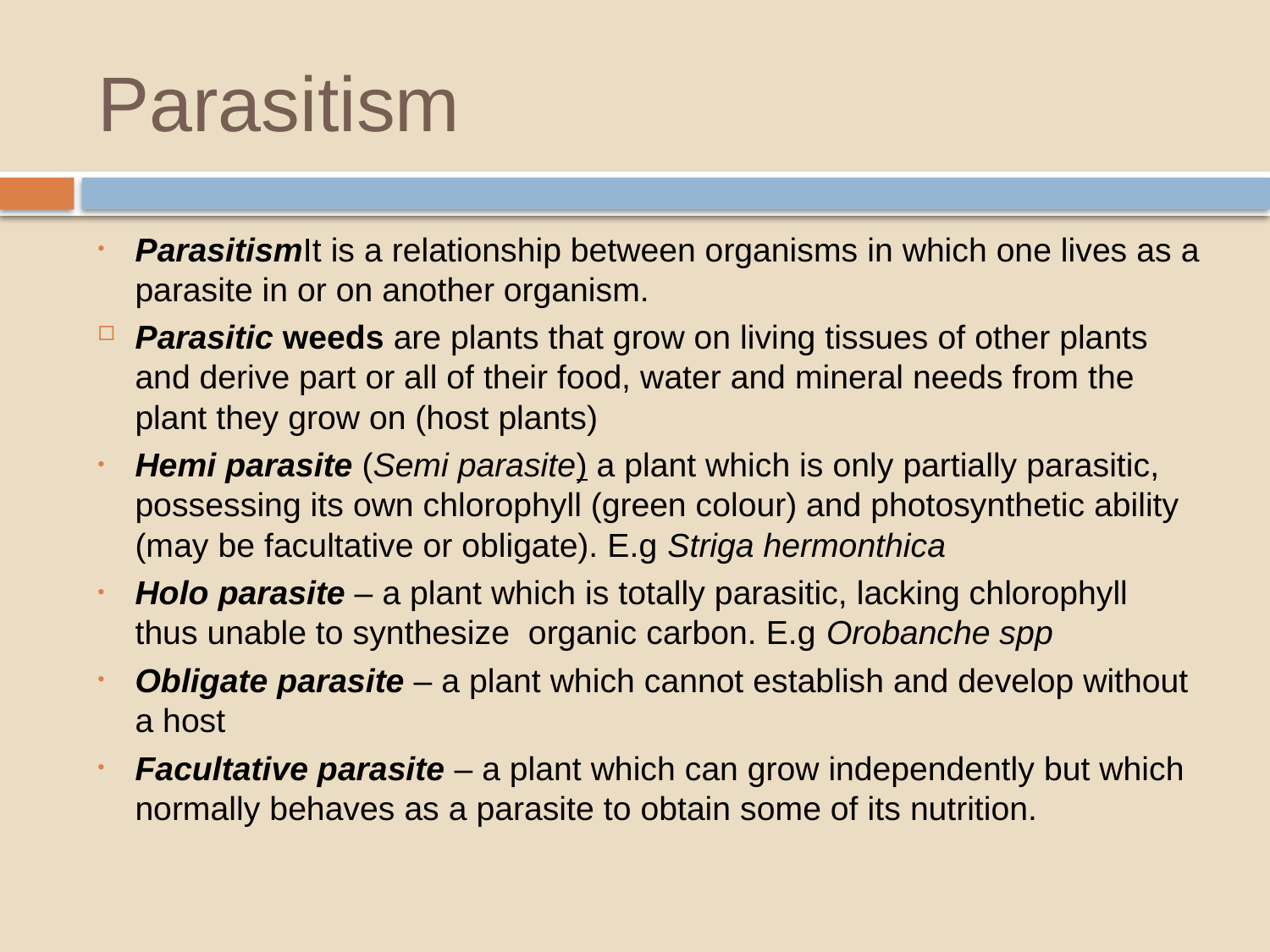

# Parasitism
ParasitismIt is a relationship between organisms in which one lives as a parasite in or on another organism.
Parasitic weeds are plants that grow on living tissues of other plants and derive part or all of their food, water and mineral needs from the plant they grow on (host plants)
Hemi parasite (Semi parasite) a plant which is only partially parasitic, possessing its own chlorophyll (green colour) and photosynthetic ability (may be facultative or obligate). E.g Striga hermonthica
Holo parasite – a plant which is totally parasitic, lacking chlorophyll  thus unable to synthesize  organic carbon. E.g Orobanche spp
Obligate parasite – a plant which cannot establish and develop without a host
Facultative parasite – a plant which can grow independently but which normally behaves as a parasite to obtain some of its nutrition.